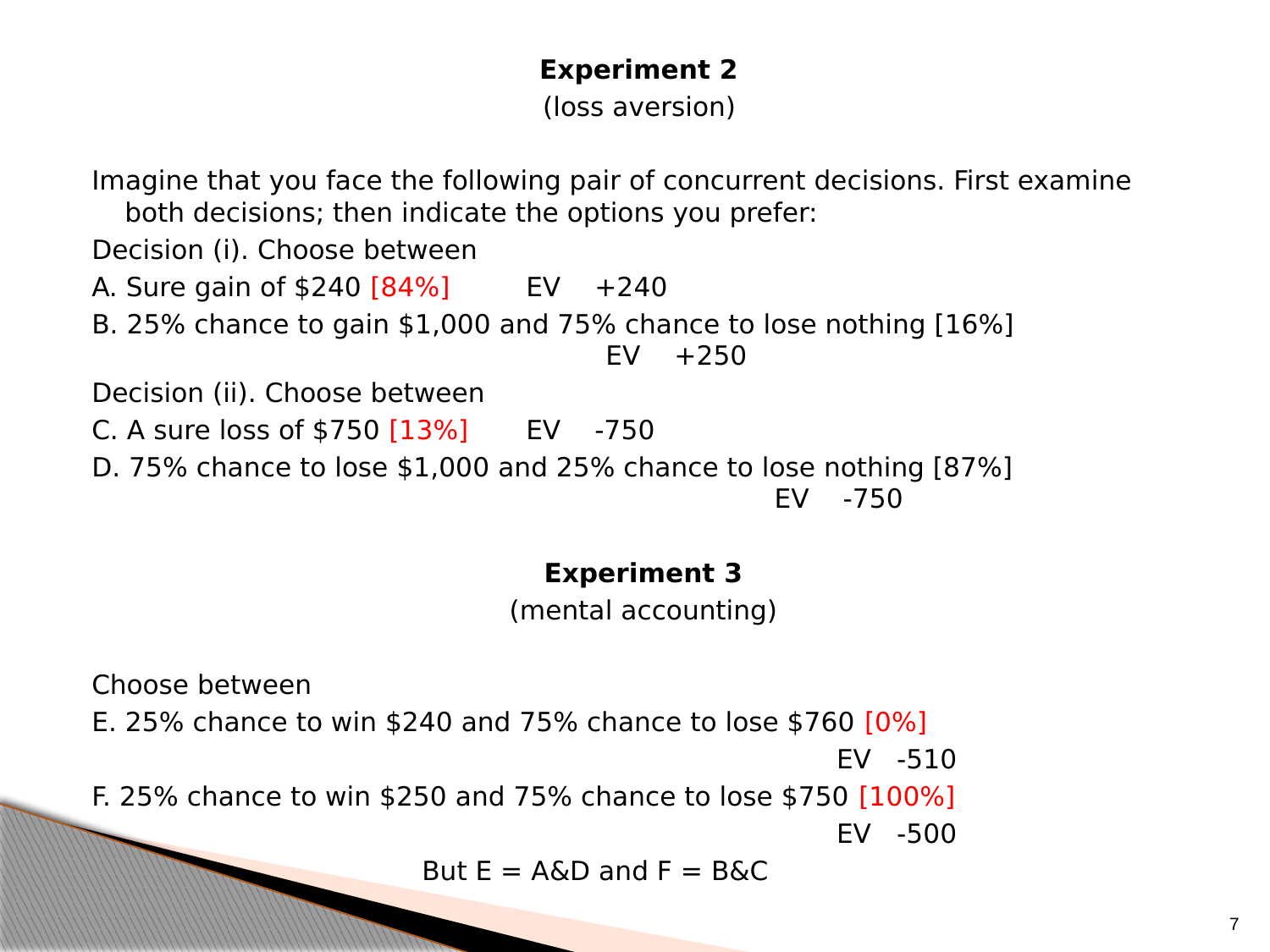

Experiment 2
(loss aversion)

Imagine that you face the following pair of concurrent decisions. First examine both decisions; then indicate the options you prefer:
Decision (i). Choose between
A. Sure gain of $240 [84%] 				EV    +240
B. 25% chance to gain $1,000 and 75% chance to lose nothing [16%]	                                                                             EV    +250
Decision (ii). Choose between
C. A sure loss of $750 [13%]				EV    -750
D. 75% chance to lose $1,000 and 25% chance to lose nothing [87%]                   	                                                                             EV    -750

Experiment 3
 (mental accounting)

Choose between
E. 25% chance to win $240 and 75% chance to lose $760 [0%]
                                                                                        EV   -510
F. 25% chance to win $250 and 75% chance to lose $750 [100%]
                                                                                        EV   -500
                                       But E = A&D and F = B&C

7